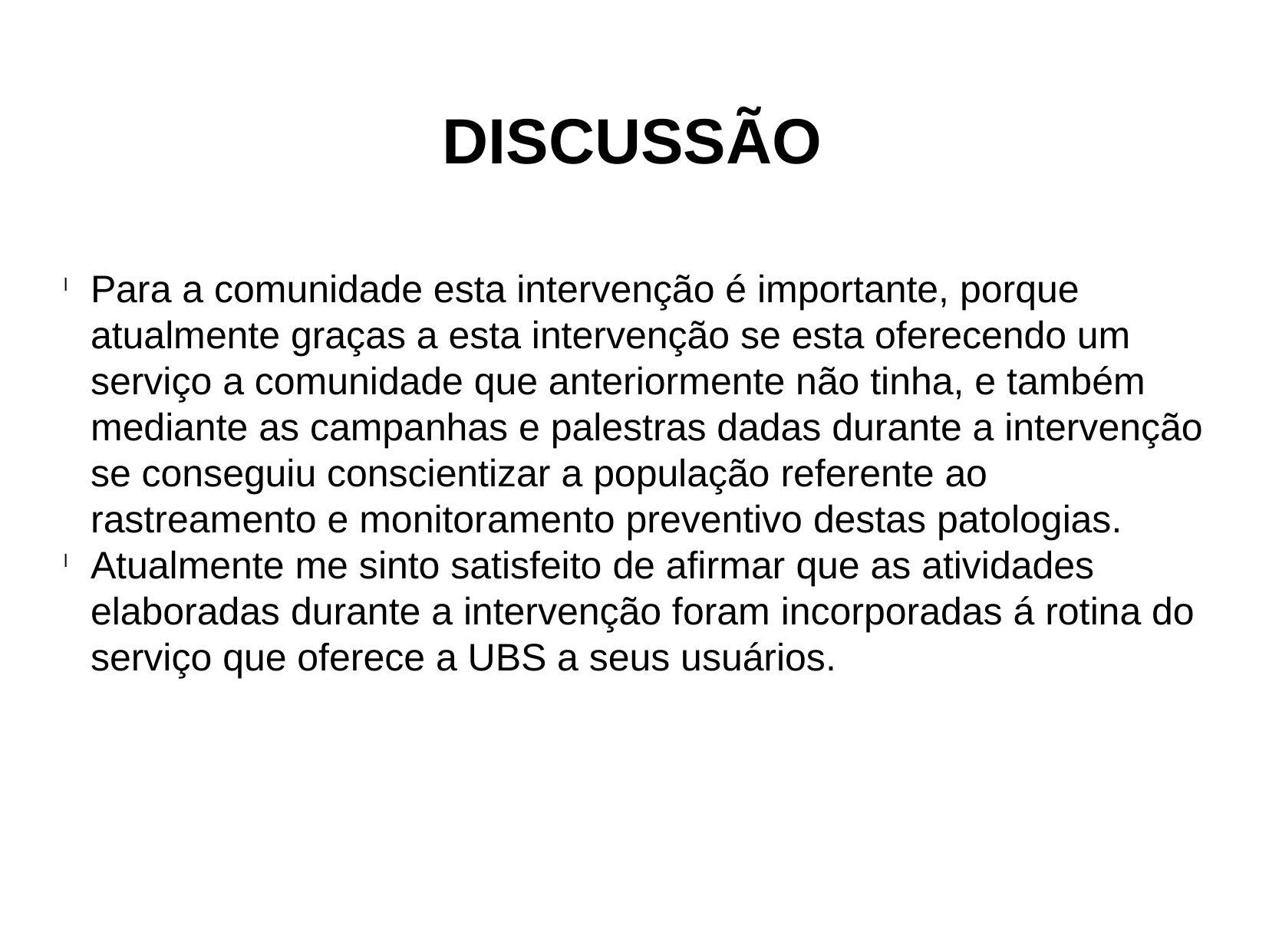

DISCUSSÃO

Para a comunidade esta intervenção é importante, porque atualmente graças a esta intervenção se esta oferecendo um serviço a comunidade que anteriormente não tinha, e também mediante as campanhas e palestras dadas durante a intervenção se conseguiu conscientizar a população referente ao rastreamento e monitoramento preventivo destas patologias.
Atualmente me sinto satisfeito de afirmar que as atividades elaboradas durante a intervenção foram incorporadas á rotina do serviço que oferece a UBS a seus usuários.